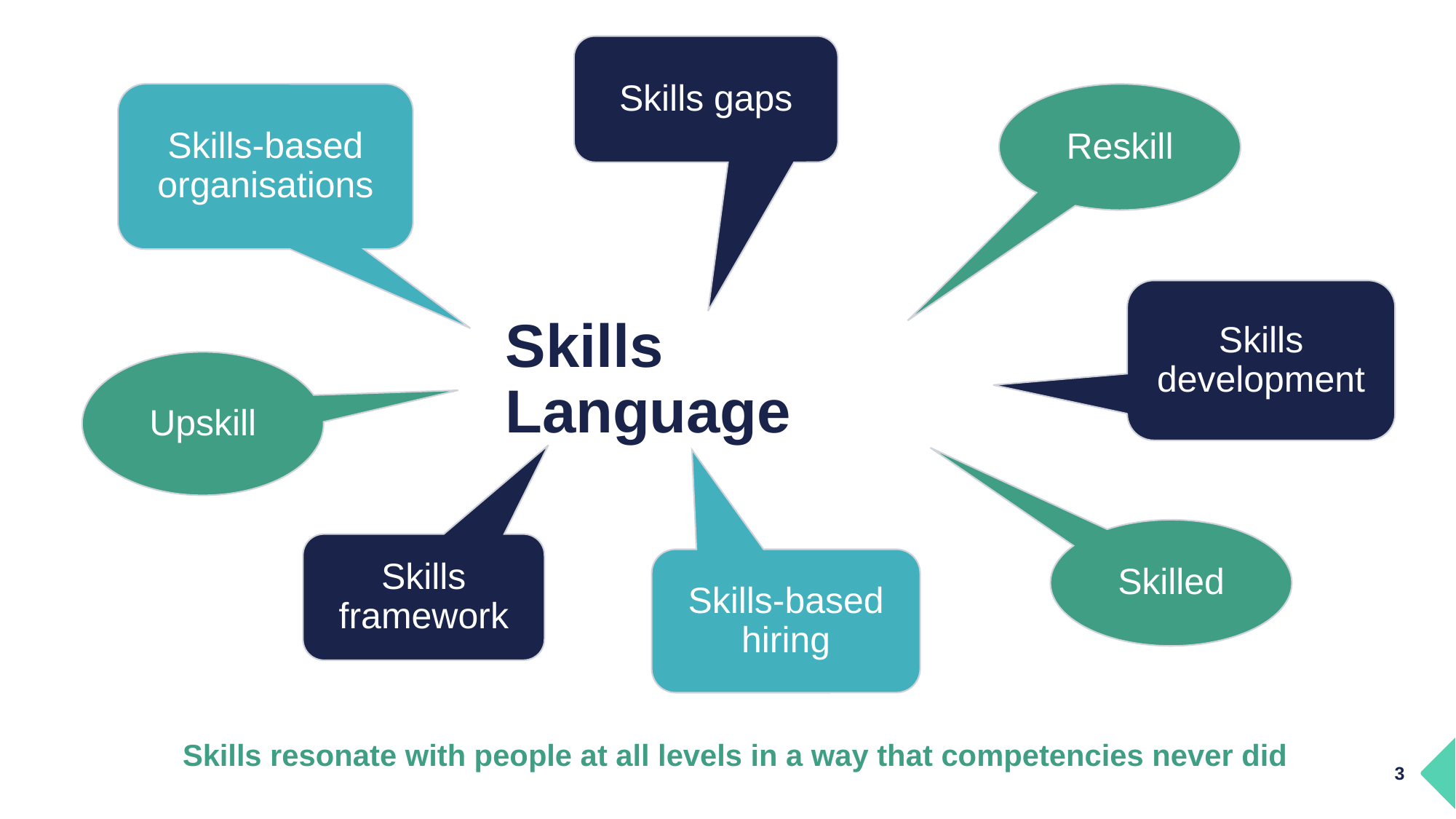

Skills gaps
Skills-based organisations
Reskill
Skills development
# Skills Language
Upskill
Skilled
Skills framework
Skills-based hiring
Skills resonate with people at all levels in a way that competencies never did